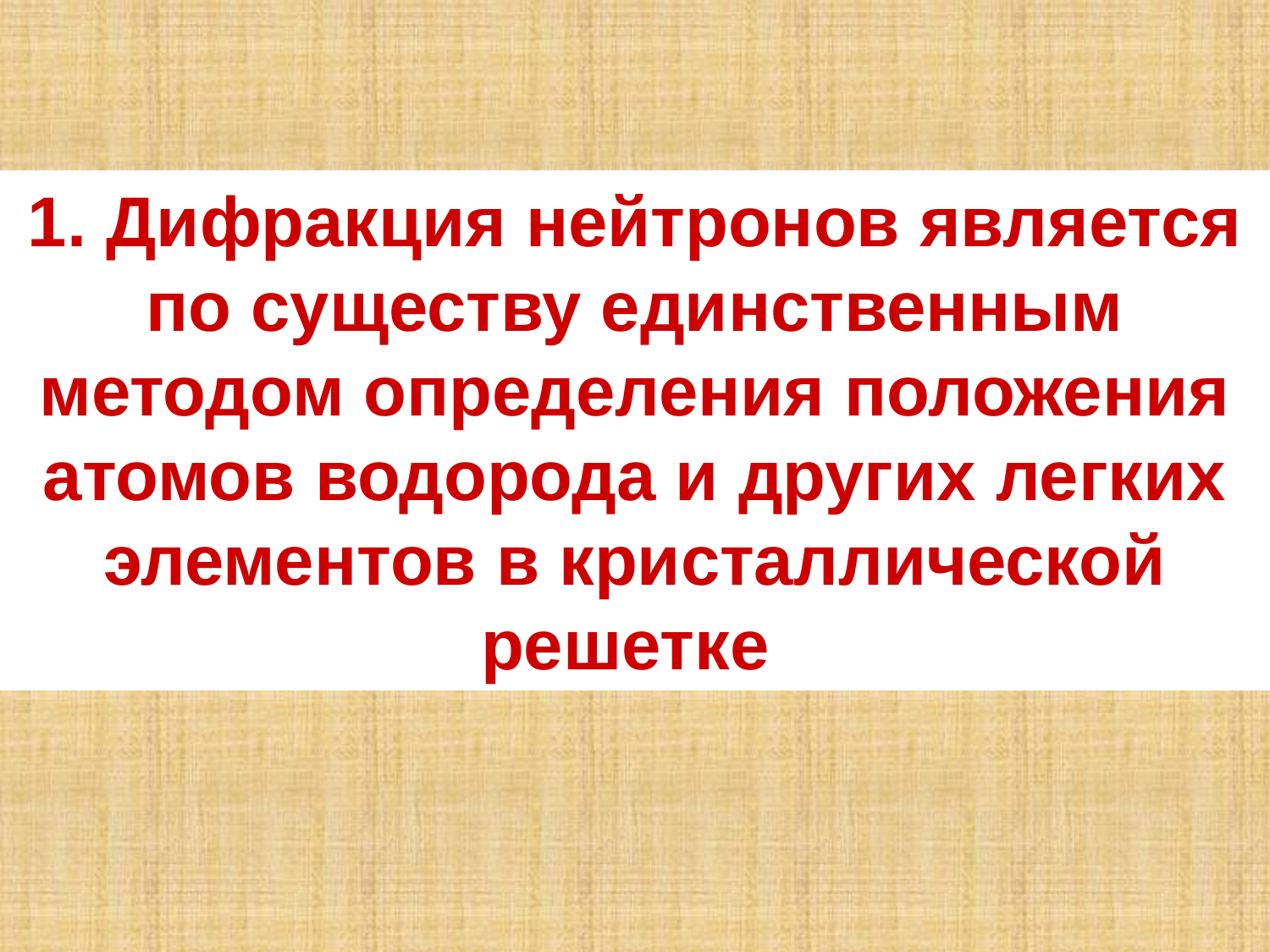

1. Дифракция нейтронов является по существу единственным методом определения положения атомов водорода и других легких элементов в кристаллической решетке